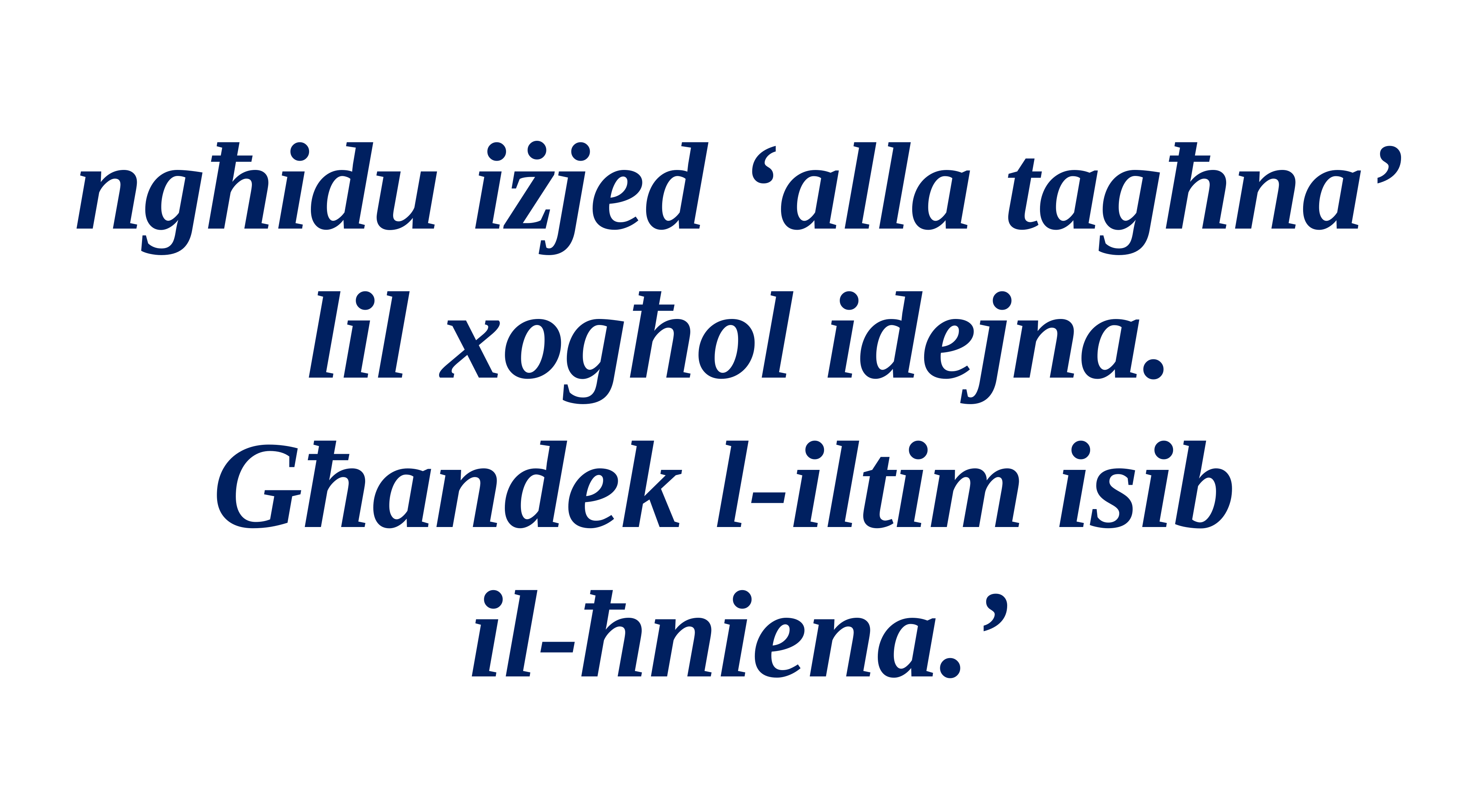

ngħidu iżjed ‘alla tagħna’
lil xogħol idejna.
Għandek l-iltim isib
il-ħniena.’